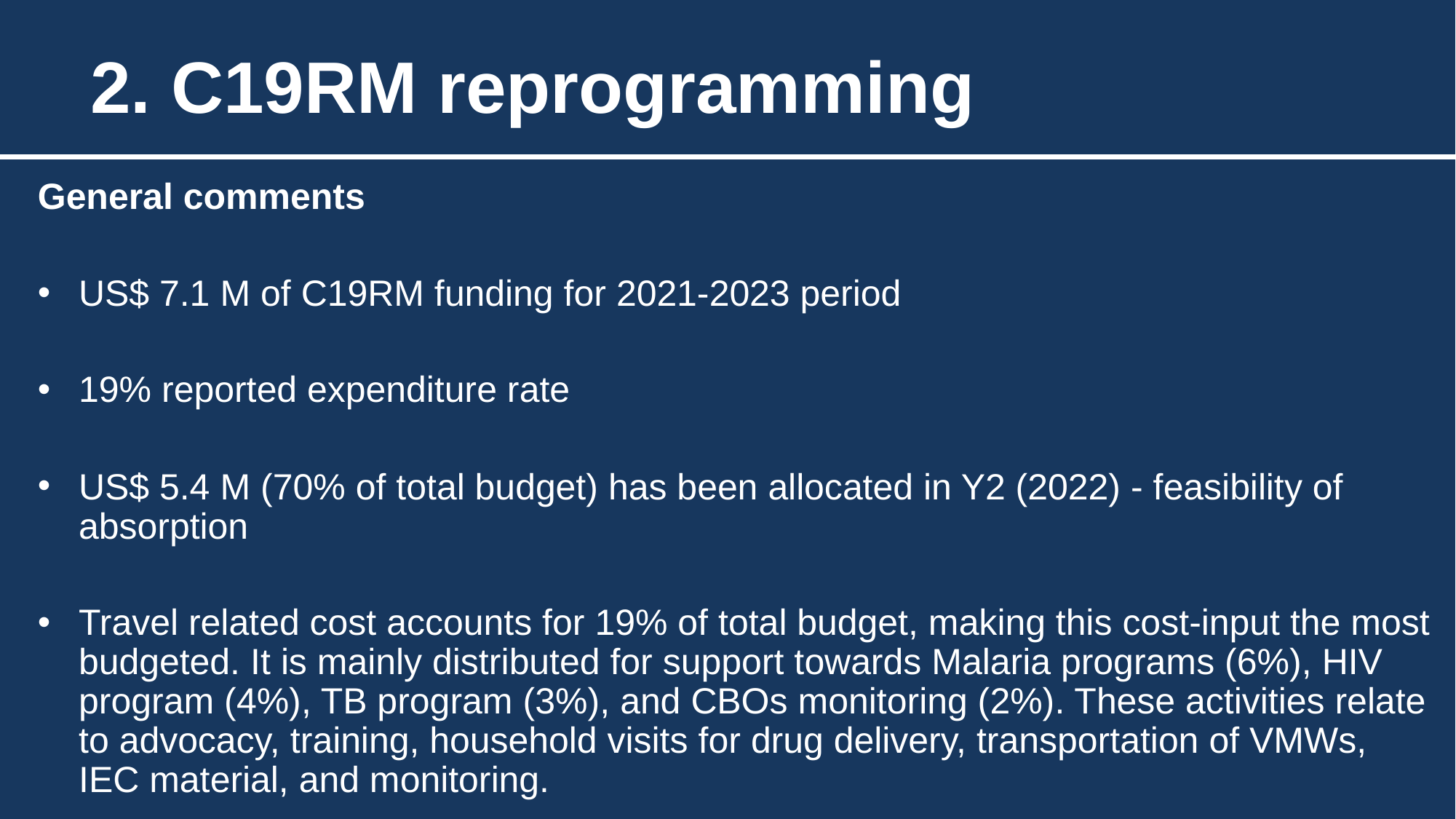

2. C19RM reprogramming
General comments

US$ 7.1 M of C19RM funding for 2021-2023 period

19% reported expenditure rate

US$ 5.4 M (70% of total budget) has been allocated in Y2 (2022) - feasibility of absorption

Travel related cost accounts for 19% of total budget, making this cost-input the most budgeted. It is mainly distributed for support towards Malaria programs (6%), HIV program (4%), TB program (3%), and CBOs monitoring (2%). These activities relate to advocacy, training, household visits for drug delivery, transportation of VMWs, IEC material, and monitoring.

HR cost at the PR and SR level accounts for 7% of the total budget.